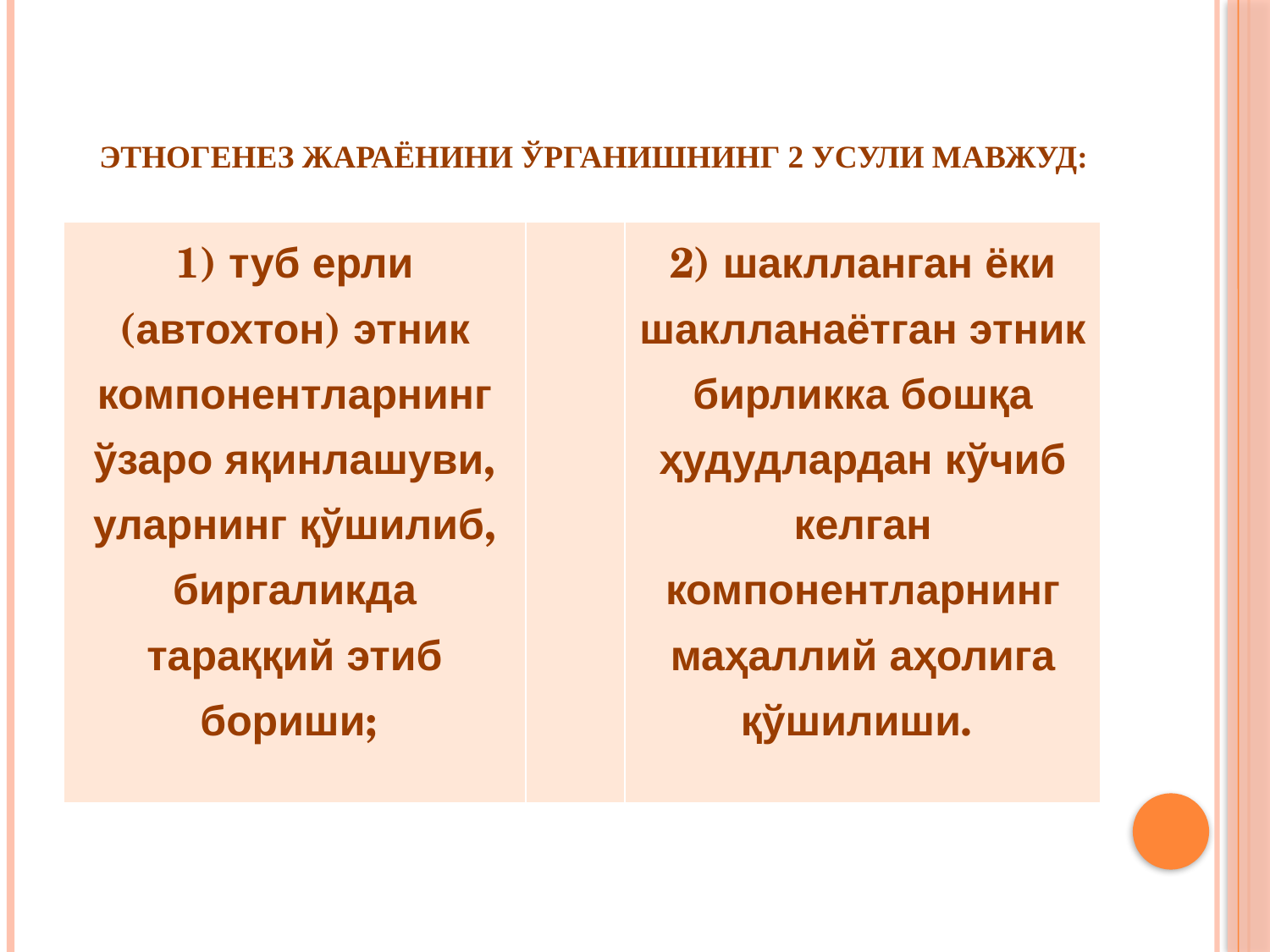

# Этногенез жараёнини ўрганишнинг 2 усули мавжуд:
| 1) туб ерли (автохтон) этник компонентларнинг ўзаро яқинлашуви, уларнинг қўшилиб, биргаликда тараққий этиб бориши; |  | 2) шаклланган ёки шаклланаётган этник бирликка бошқа ҳудудлардан кўчиб келган компонентларнинг маҳаллий аҳолига қўшилиши. |
| --- | --- | --- |